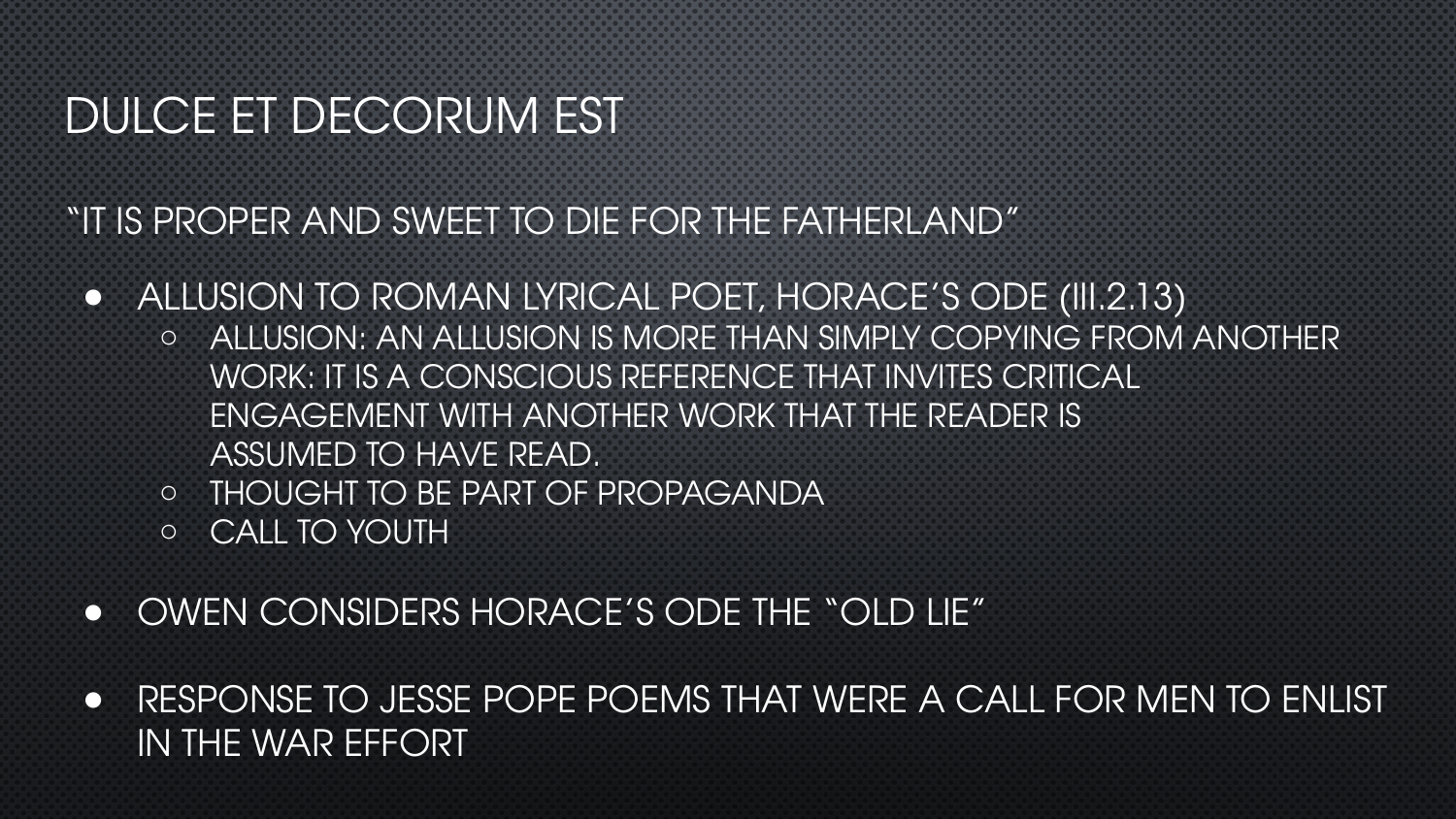

# Dulce et Decorum Est
“It is proper and sweet to die for the fatherland”
Allusion to Roman lyrical poet, Horace’s Ode (III.2.13)
Allusion: An allusion is more than simply copying from another
work: it is a conscious reference that invites critical
engagement with another work that the reader is
assumed to have read.
Thought to be part of propaganda
Call to Youth

Owen considers Horace’s ode the “old Lie”

Response to Jesse Pope poems that were a call for men to enlist in the war effort